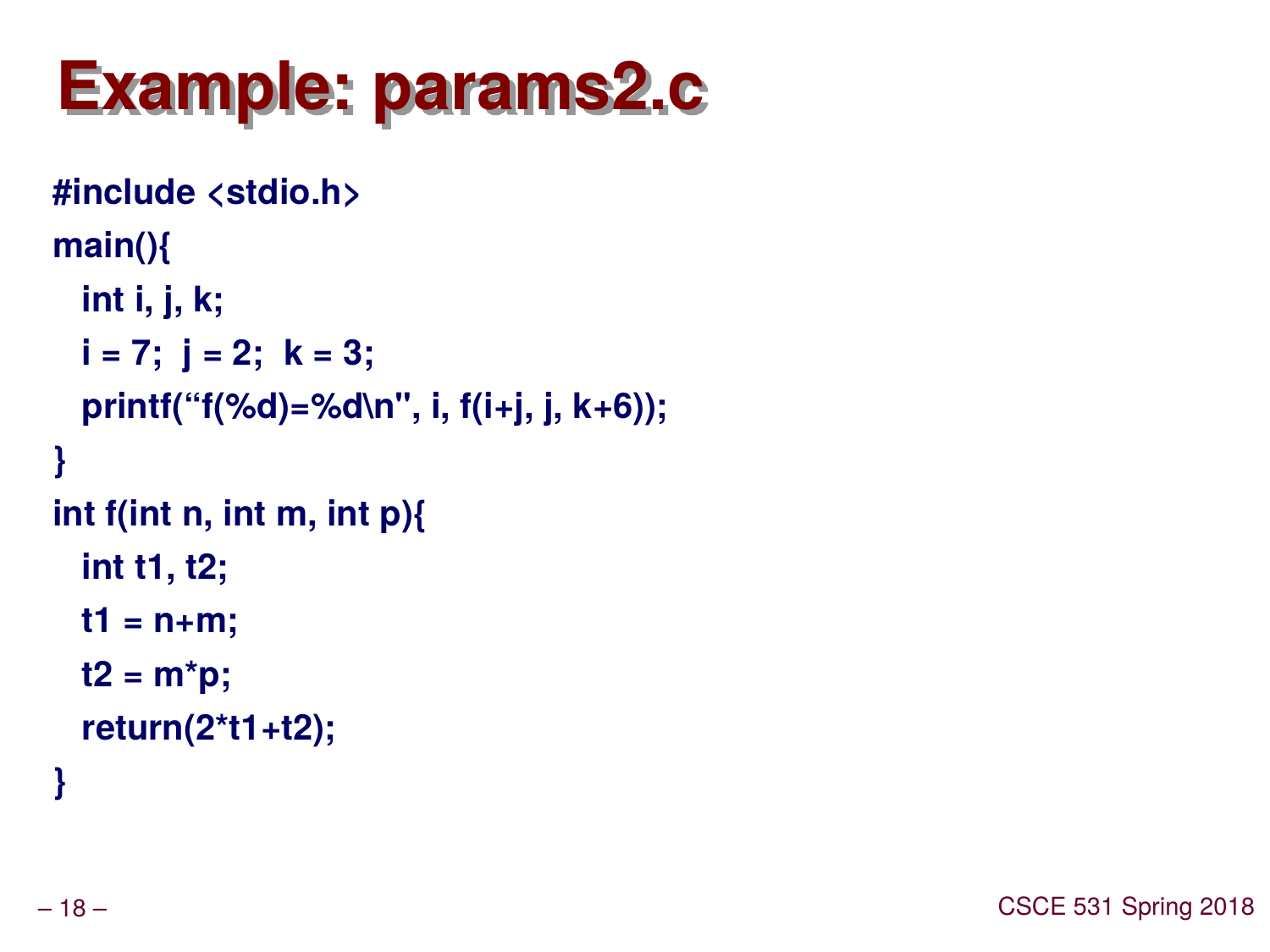

# Example: params2.c
#include <stdio.h>
main(){
   int i, j, k;
   i = 7;  j = 2;  k = 3;
   printf(“f(%d)=%d\n", i, f(i+j, j, k+6));
}
int f(int n, int m, int p){
   int t1, t2;
   t1 = n+m;
   t2 = m*p;
   return(2*t1+t2);
}